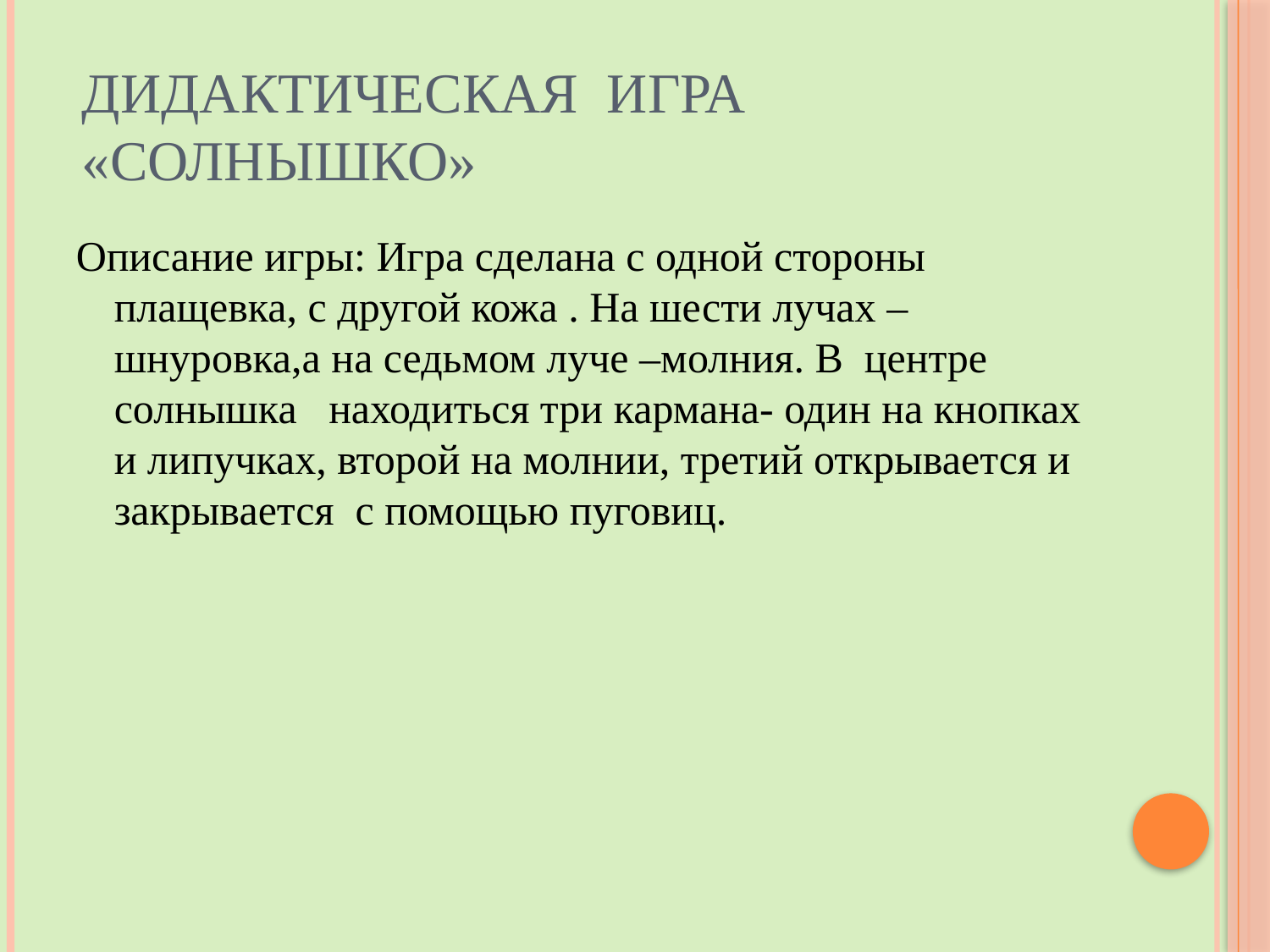

# Дидактическая  игра   «Солнышко»
Описание игры: Игра сделана с одной стороны плащевка, с другой кожа . На шести лучах –шнуровка,а на седьмом луче –молния. В  центре солнышка   находиться три кармана- один на кнопках и липучках, второй на молнии, третий открывается и закрывается  с помощью пуговиц.